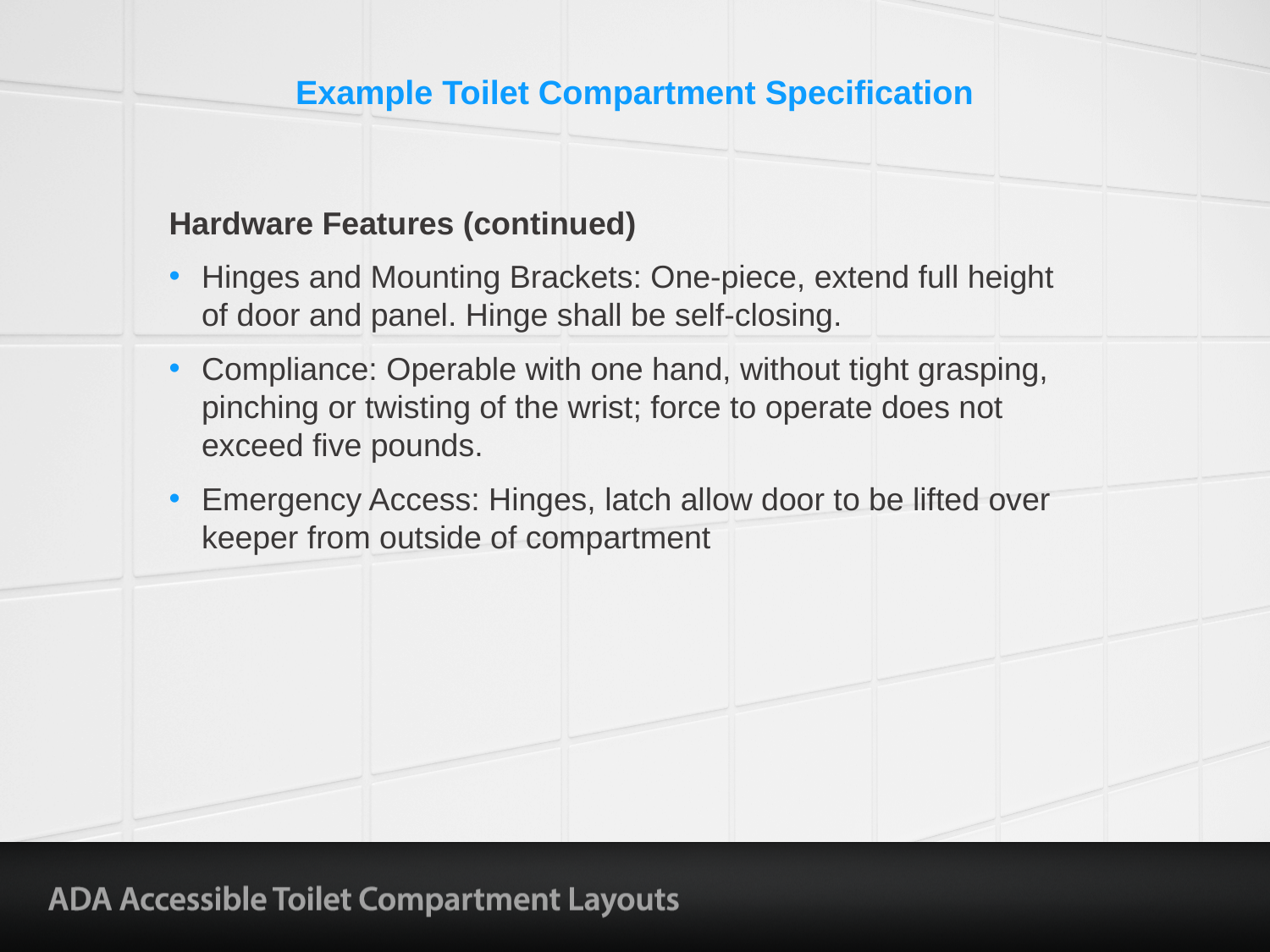

# Example Toilet Compartment Specification
Hardware Features (continued)
Hinges and Mounting Brackets: One-piece, extend full height of door and panel. Hinge shall be self-closing.
Compliance: Operable with one hand, without tight grasping, pinching or twisting of the wrist; force to operate does not exceed five pounds.
Emergency Access: Hinges, latch allow door to be lifted over keeper from outside of compartment